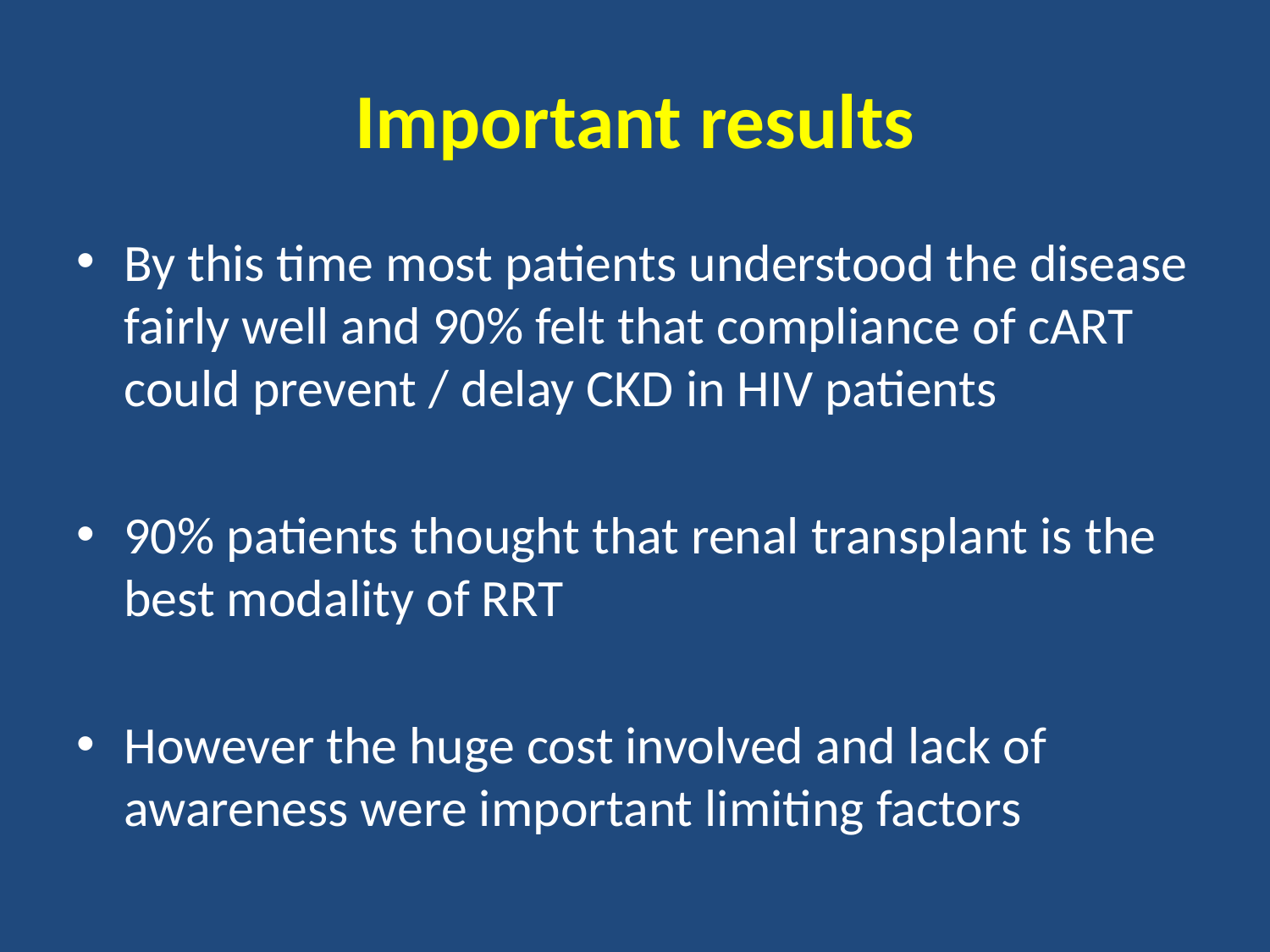

# Important results
By this time most patients understood the disease fairly well and 90% felt that compliance of cART could prevent / delay CKD in HIV patients

90% patients thought that renal transplant is the best modality of RRT

However the huge cost involved and lack of awareness were important limiting factors